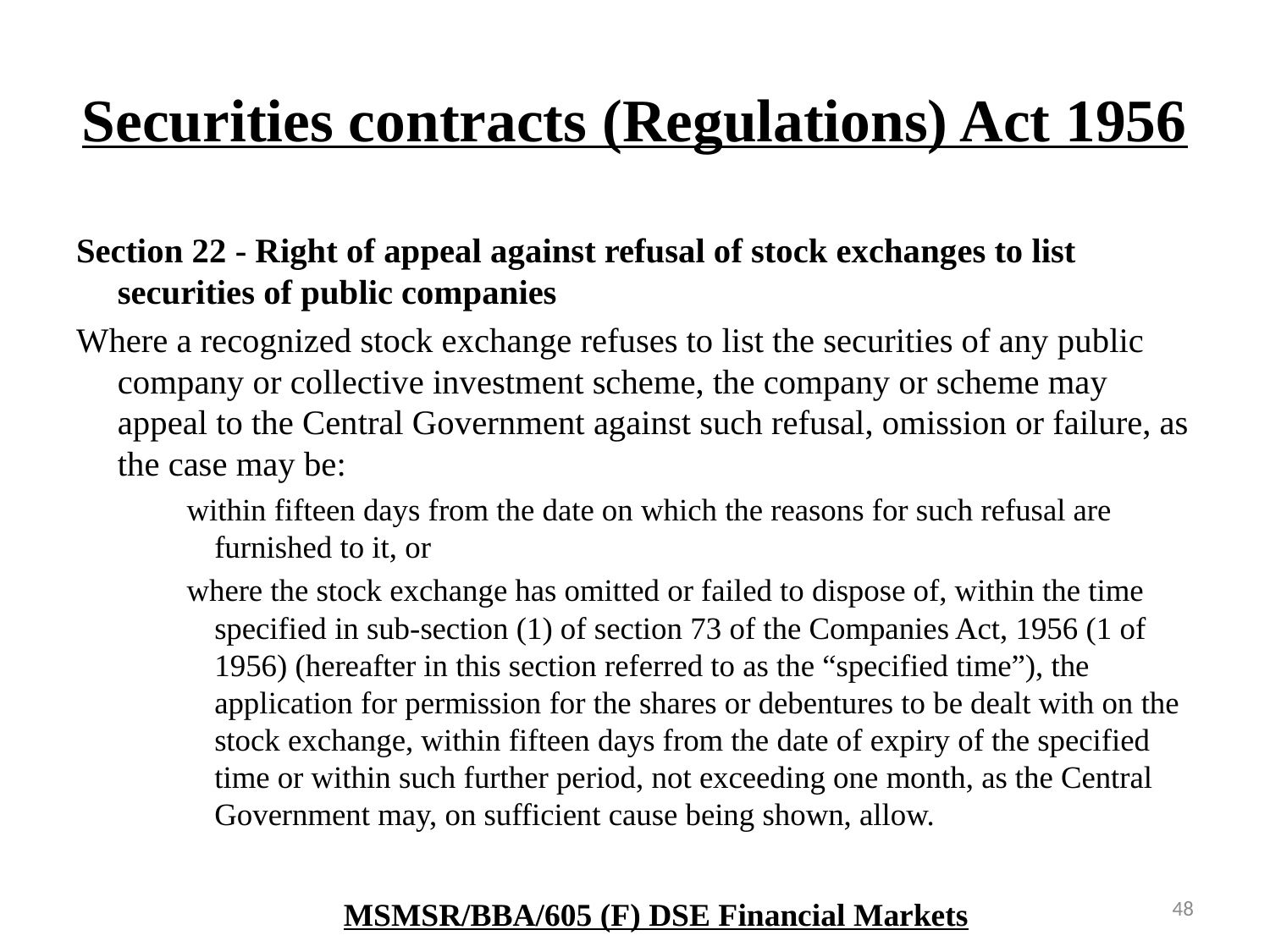

# Securities contracts (Regulations) Act 1956
Section 22 - Right of appeal against refusal of stock exchanges to list securities of public companies
Where a recognized stock exchange refuses to list the securities of any public company or collective investment scheme, the company or scheme may appeal to the Central Government against such refusal, omission or failure, as the case may be:
within fifteen days from the date on which the reasons for such refusal are furnished to it, or
where the stock exchange has omitted or failed to dispose of, within the time specified in sub-section (1) of section 73 of the Companies Act, 1956 (1 of 1956) (hereafter in this section referred to as the “specified time”), the application for permission for the shares or debentures to be dealt with on the stock exchange, within fifteen days from the date of expiry of the specified time or within such further period, not exceeding one month, as the Central Government may, on sufficient cause being shown, allow.

48
MSMSR/BBA/605 (F) DSE Financial Markets